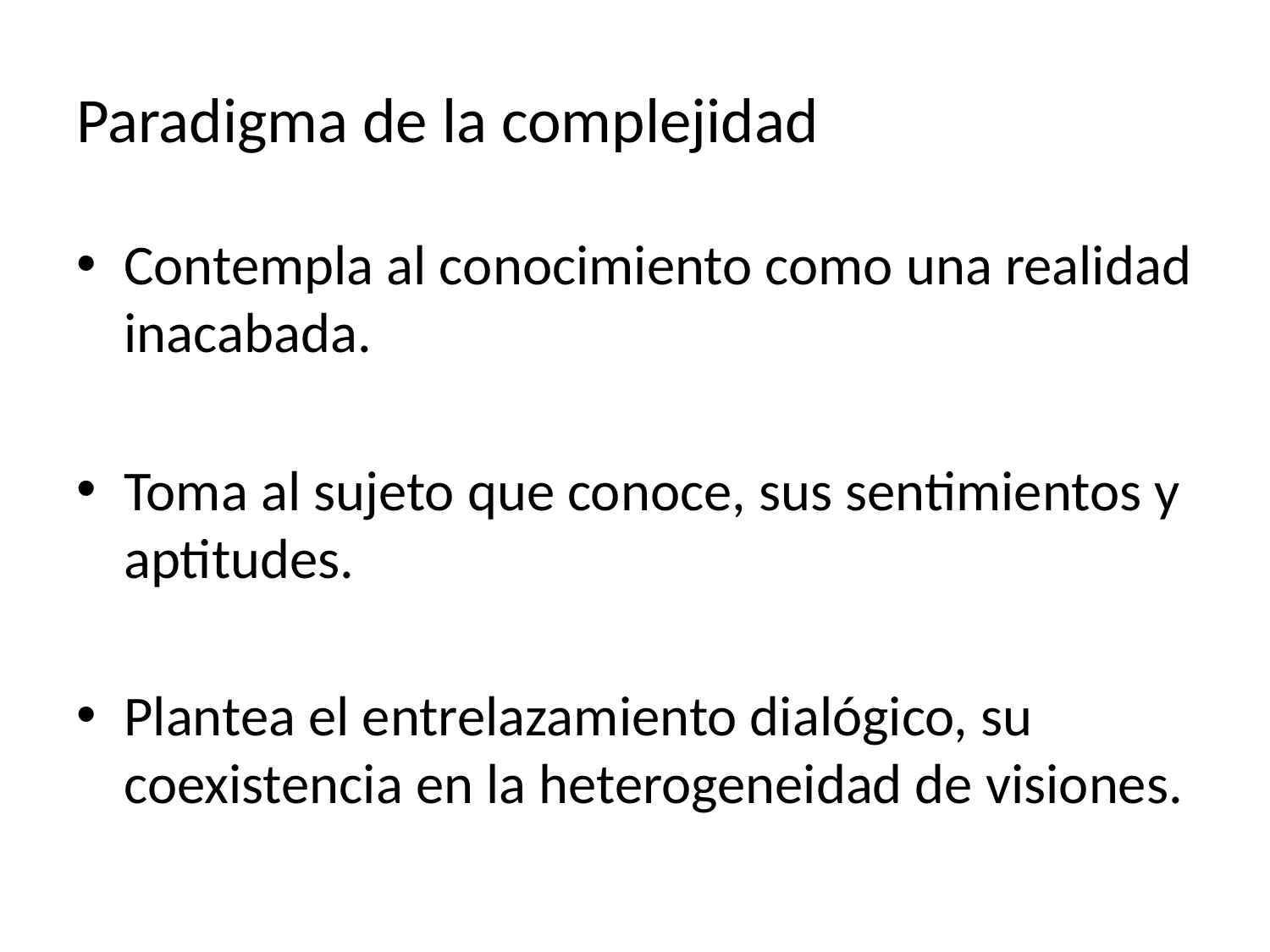

# Paradigma de la complejidad
Contempla al conocimiento como una realidad inacabada.

Toma al sujeto que conoce, sus sentimientos y aptitudes.

Plantea el entrelazamiento dialógico, su coexistencia en la heterogeneidad de visiones.